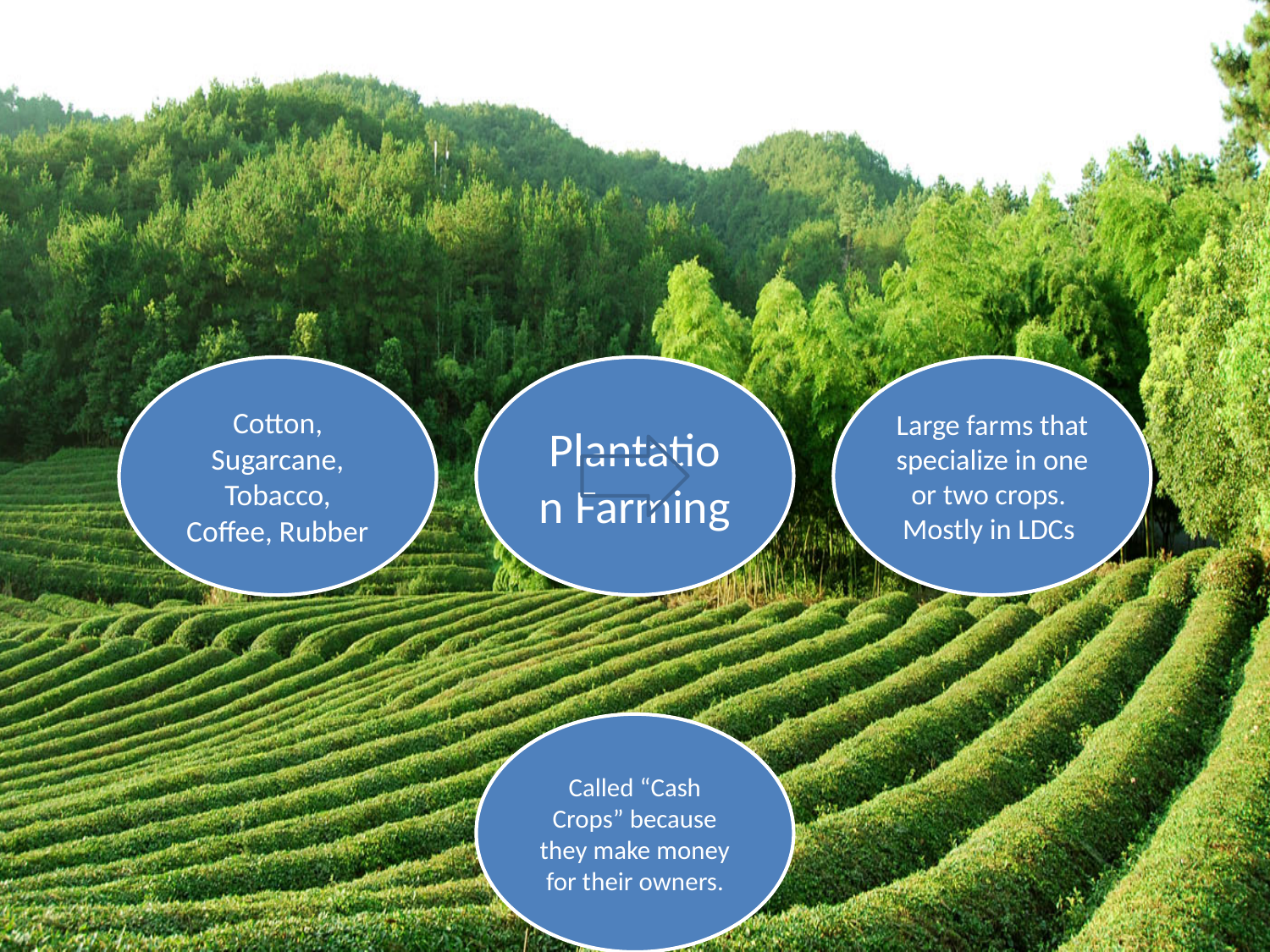

Plantation Farming
Large farms that specialize in one or two crops.  Mostly in LDCs
Called “Cash Crops” because they make money for their owners.
Cotton, Sugarcane, Tobacco, Coffee, Rubber